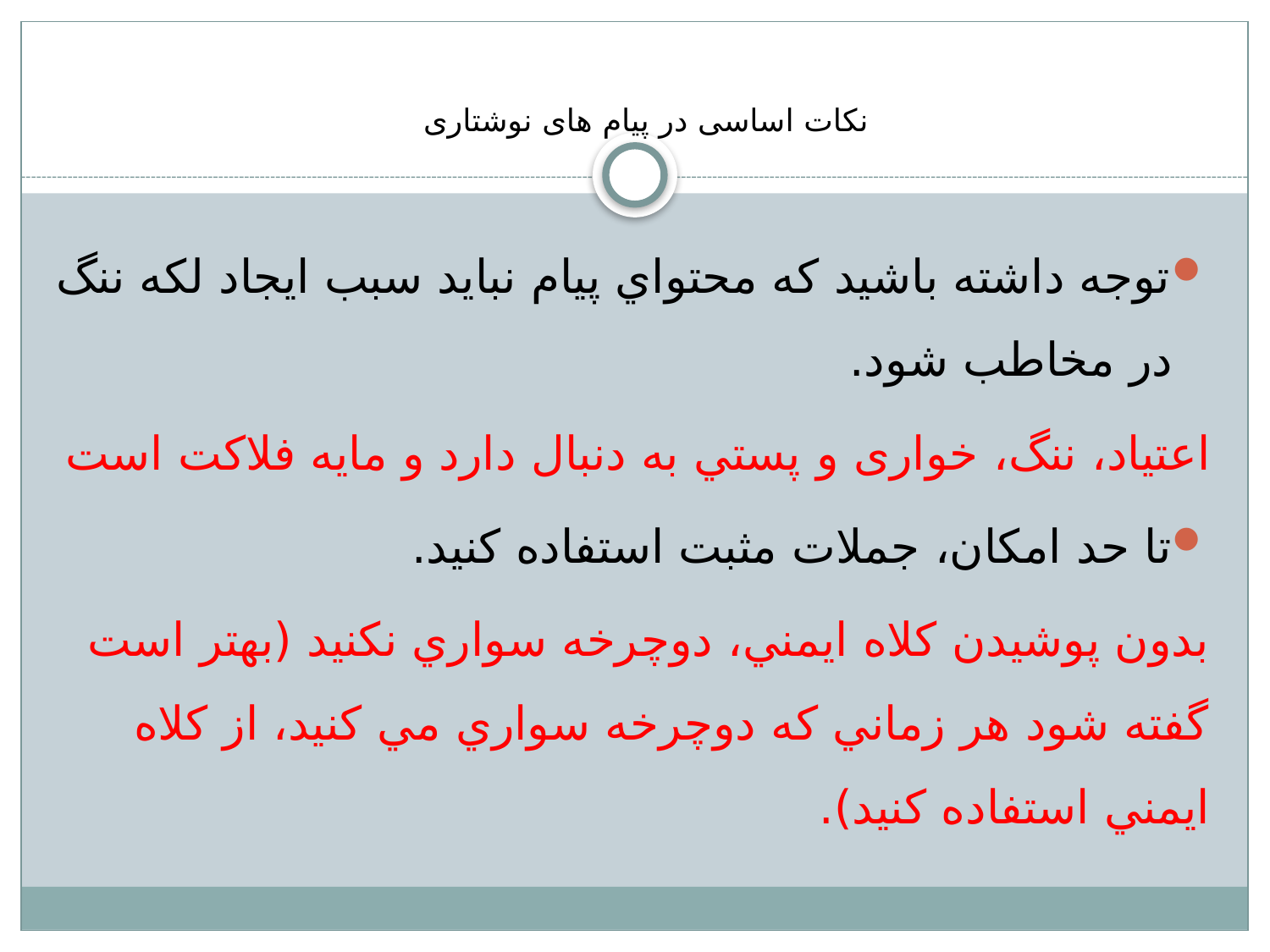

# نکات اساسی در پیام های نوشتاری
توجه داشته باشيد كه محتواي پيام نبايد سبب ايجاد لكه ننگ در مخاطب شود.
اعتياد، ننگ، خواری و پستي به دنبال دارد و مايه فلاكت است
تا حد امكان، ‌جملات مثبت استفاده كنيد.
بدون پوشيدن كلاه ايمني، دوچرخه سواري نكنيد (بهتر است گفته شود هر زماني كه دوچرخه سواري مي كنيد، از كلاه ايمني استفاده كنيد).